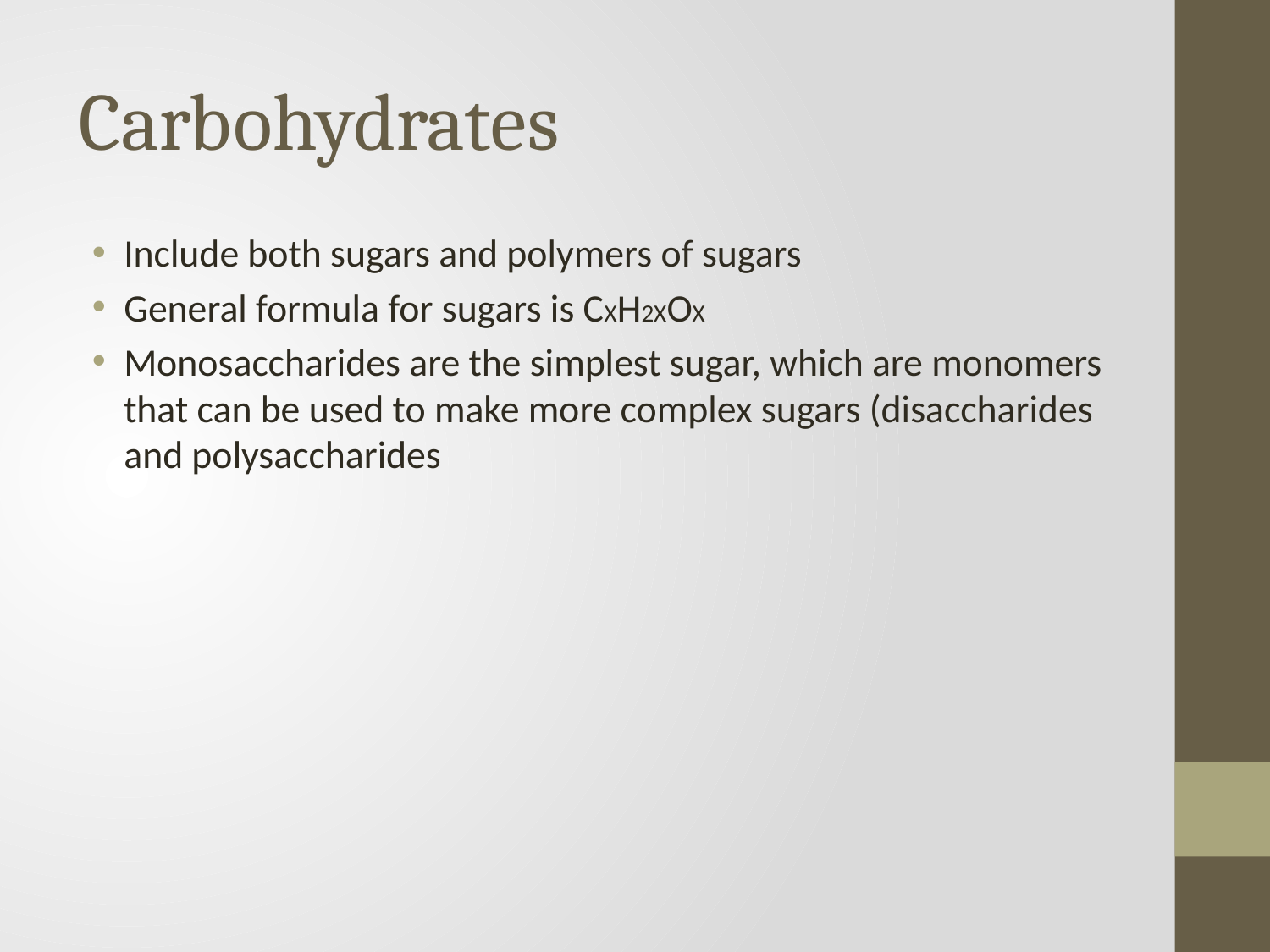

# Carbohydrates
Include both sugars and polymers of sugars
General formula for sugars is CXH2XOX
Monosaccharides are the simplest sugar, which are monomers that can be used to make more complex sugars (disaccharides and polysaccharides